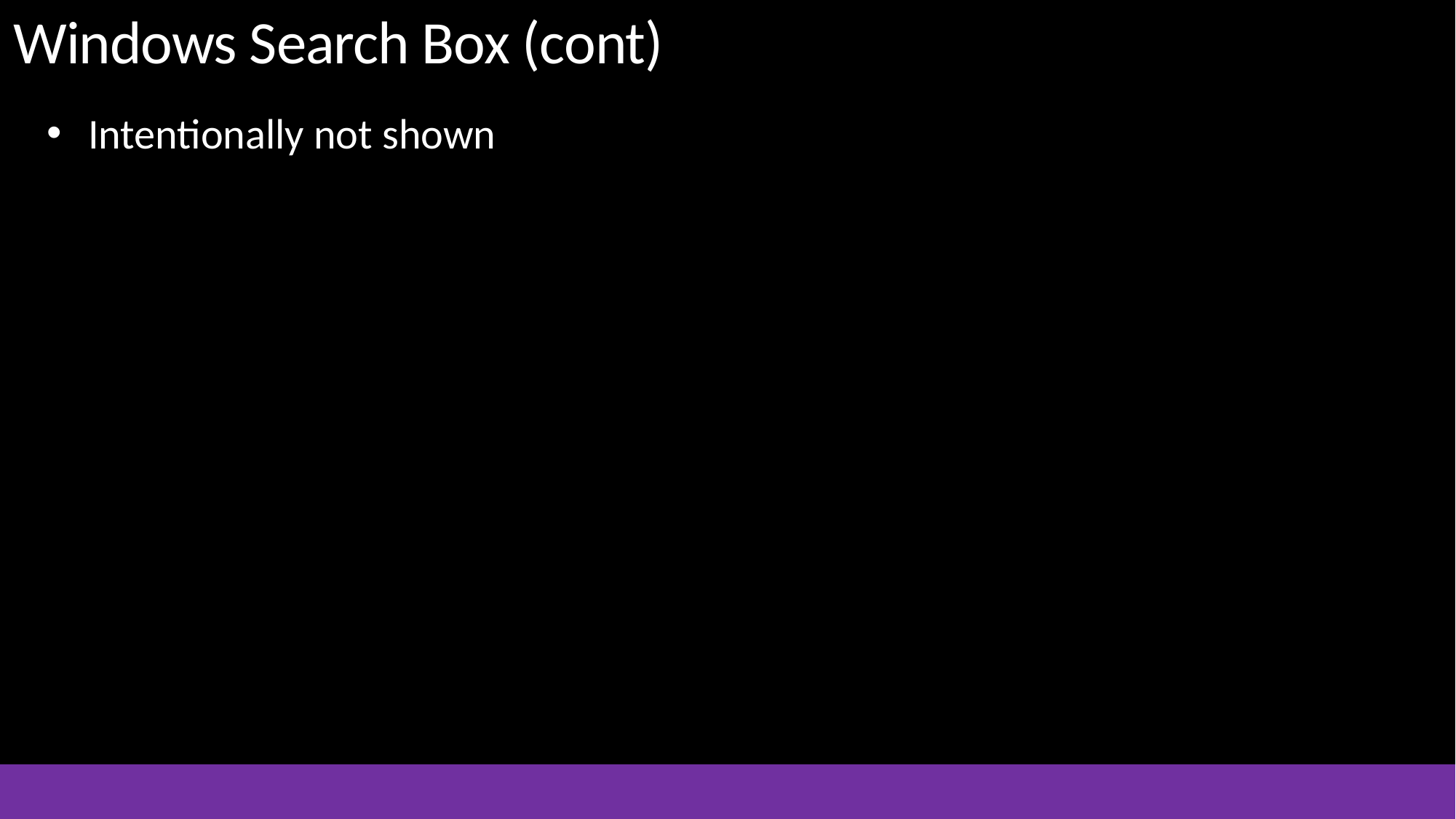

# Windows Search Box (cont)
Intentionally not shown